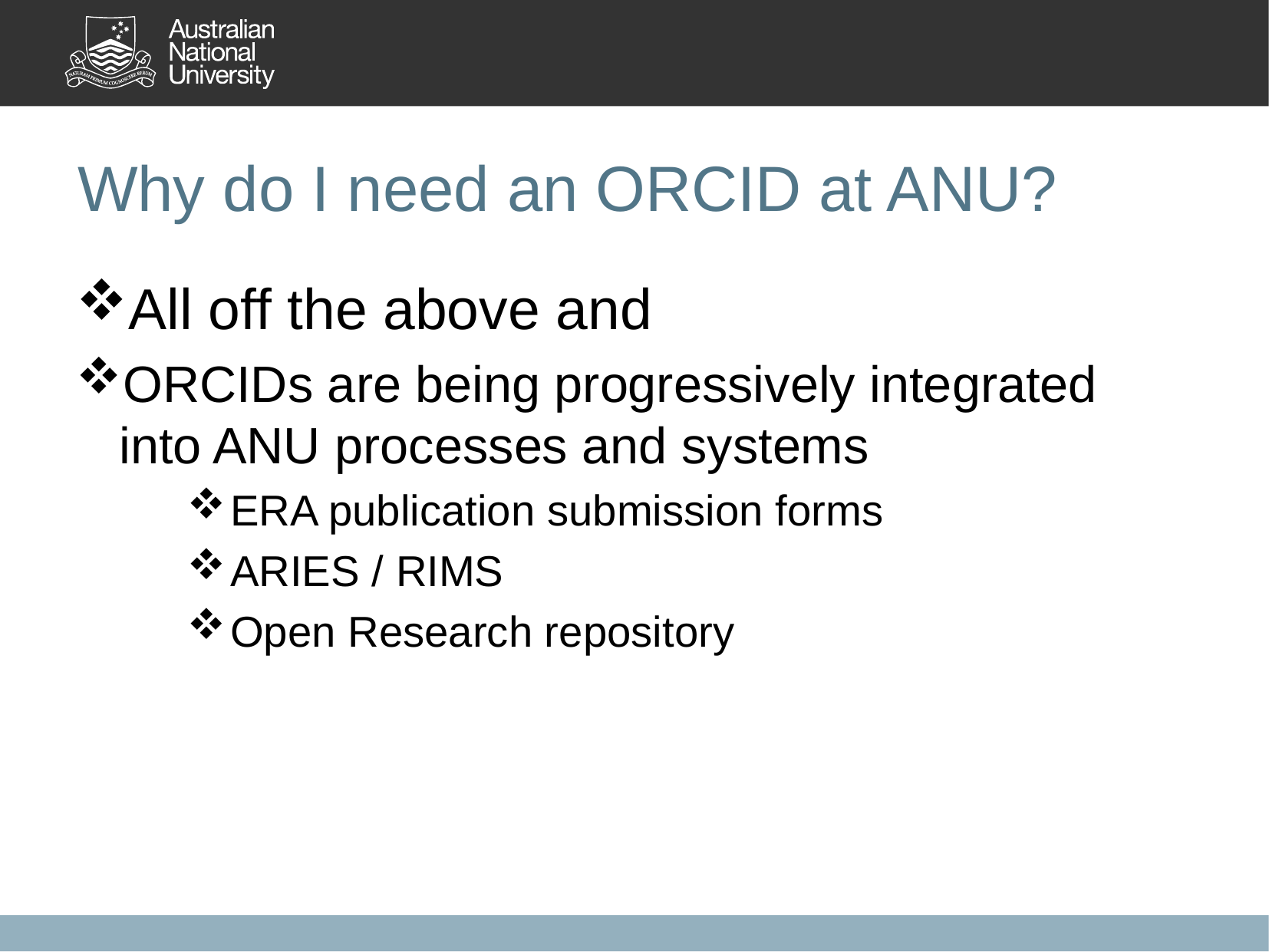

# Why do I need an ORCID at ANU?
All off the above and
ORCIDs are being progressively integrated into ANU processes and systems
ERA publication submission forms
ARIES / RIMS
Open Research repository